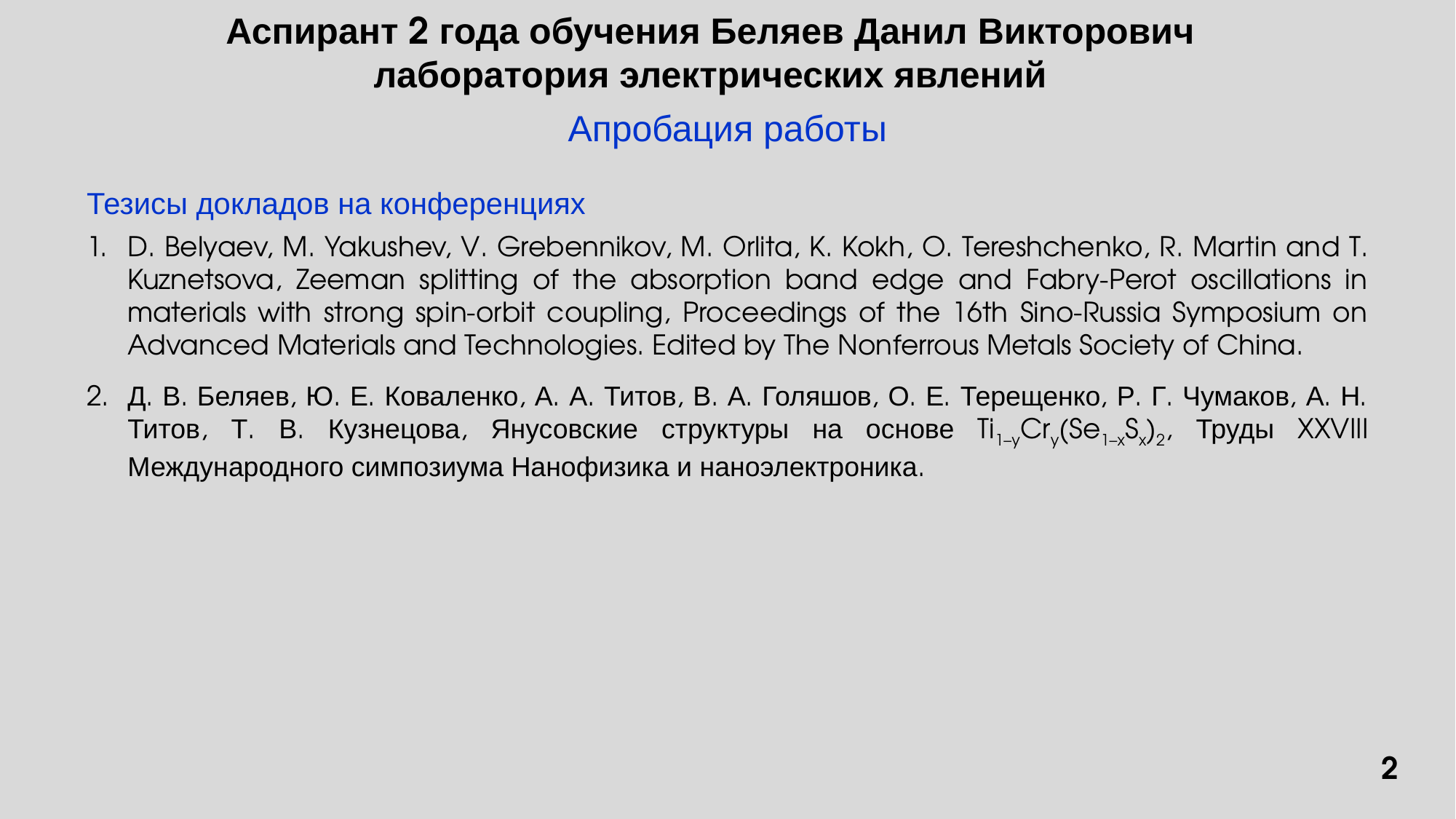

# Аспирант 2 года обучения Беляев Данил Викторович лаборатория электрических явлений
Апробация работы
Тезисы докладов на конференциях
D. Belyaev, M. Yakushev, V. Grebennikov, M. Orlita, K. Kokh, O. Tereshchenko, R. Martin and T. Kuznetsova, Zeeman splitting of the absorption band edge and Fabry-Perot oscillations in materials with strong spin-orbit coupling, Proceedings of the 16th Sino-Russia Symposium on Advanced Materials and Technologies. Edited by The Nonferrous Metals Society of China.
Д. В. Беляев, Ю. Е. Коваленко, А. А. Титов, В. А. Голяшов, О. Е. Терещенко, Р. Г. Чумаков, А. Н. Титов, Т. В. Кузнецова, Янусовские структуры на основе Ti1–yCry(Se1–xSx)2, Труды XXVIII Международного симпозиума Нанофизика и наноэлектроника.

2